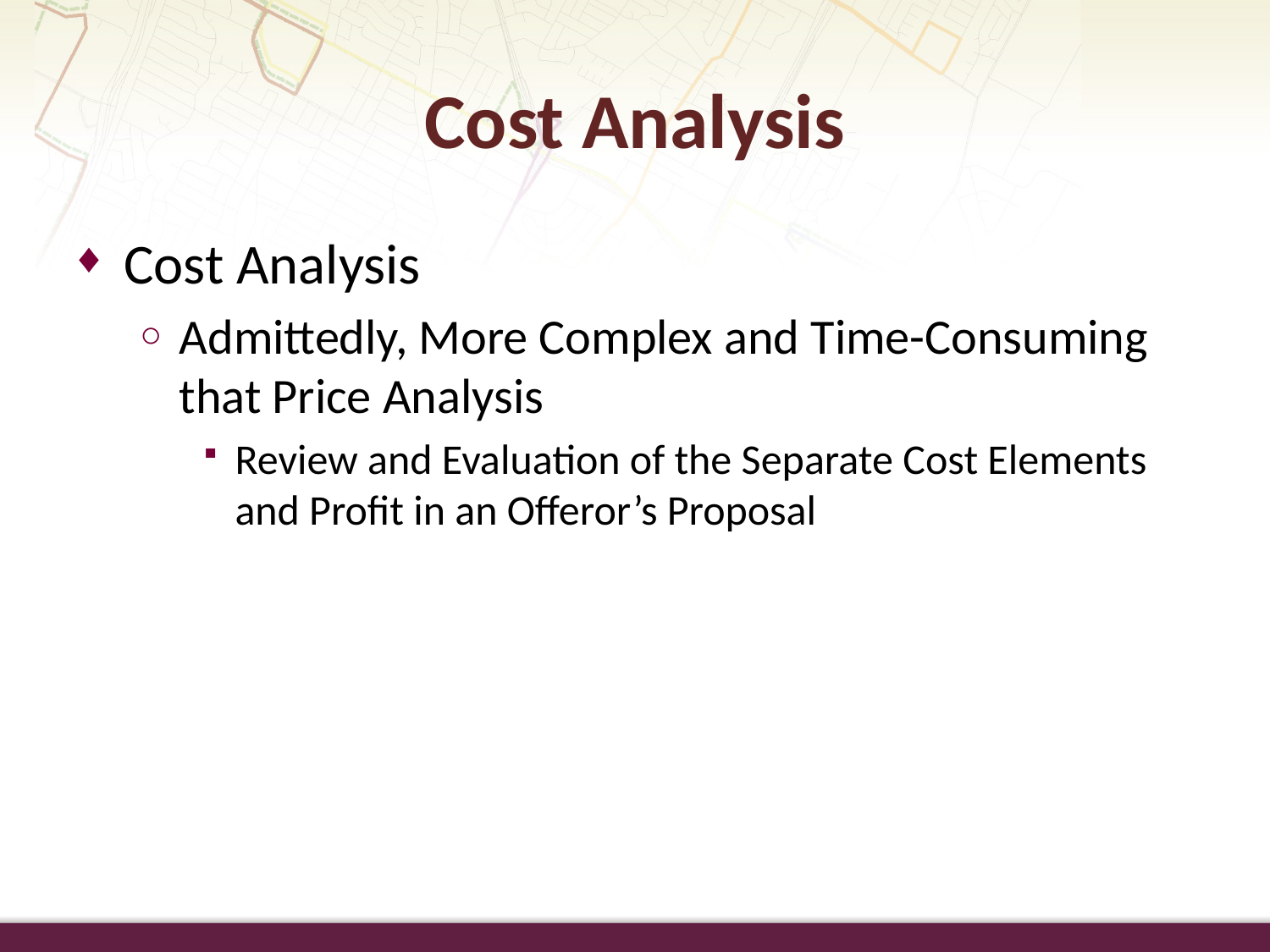

Cost Analysis
Cost Analysis
Admittedly, More Complex and Time-Consuming that Price Analysis
Review and Evaluation of the Separate Cost Elements and Profit in an Offeror’s Proposal